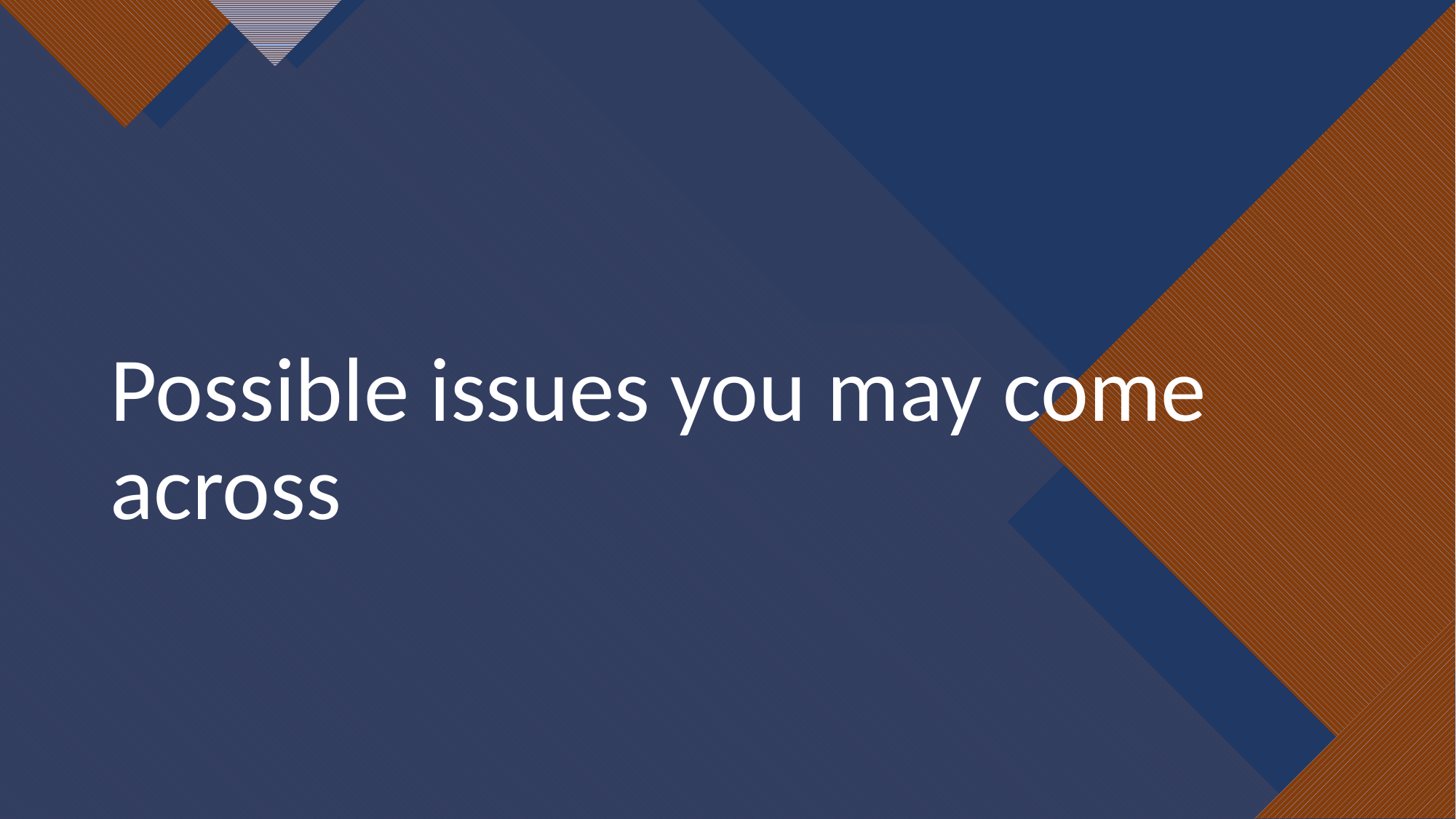

# Possible issues you may come across
45